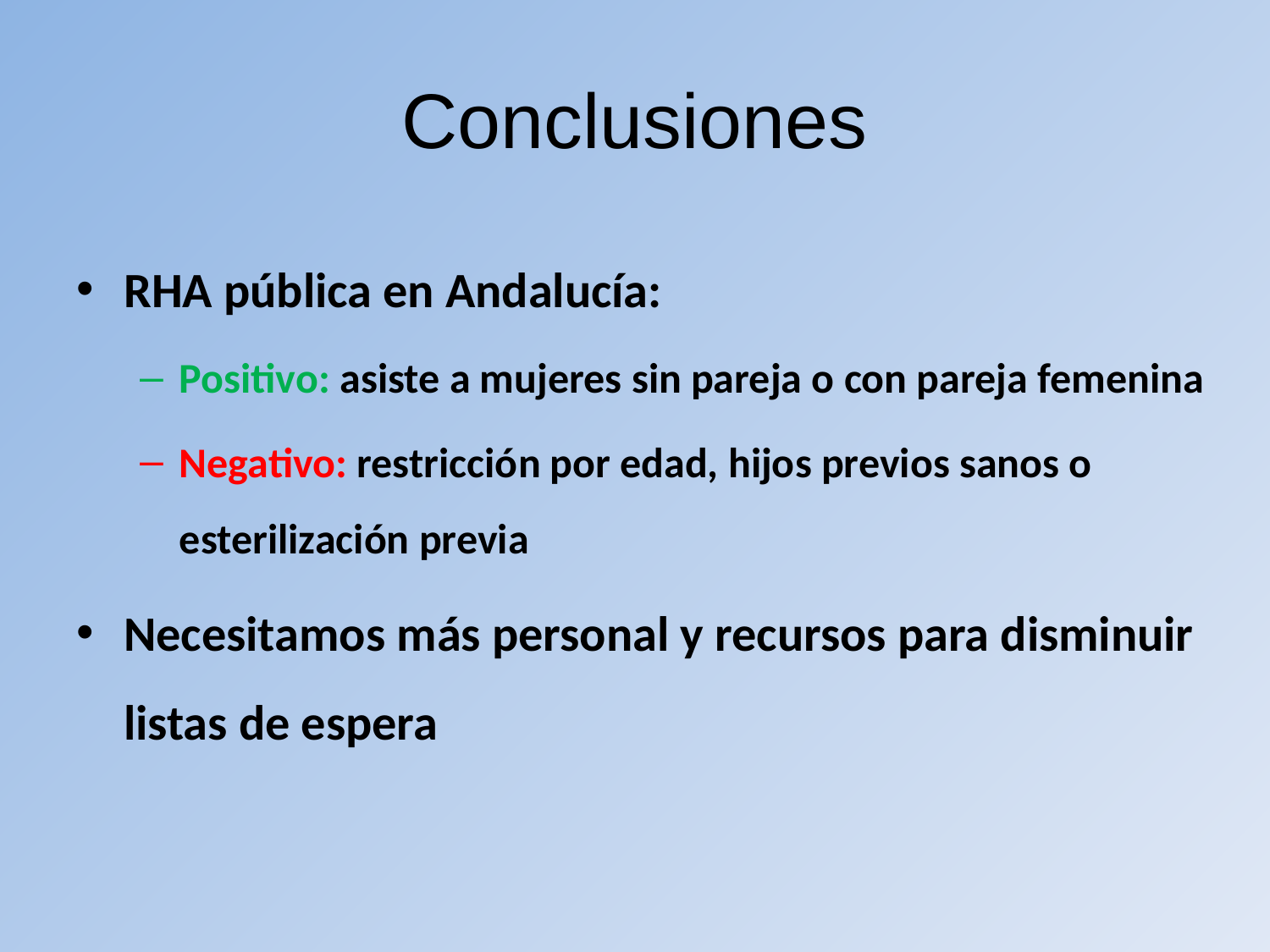

# Conclusiones
RHA pública en Andalucía:
Positivo: asiste a mujeres sin pareja o con pareja femenina
Negativo: restricción por edad, hijos previos sanos o esterilización previa
Necesitamos más personal y recursos para disminuir listas de espera